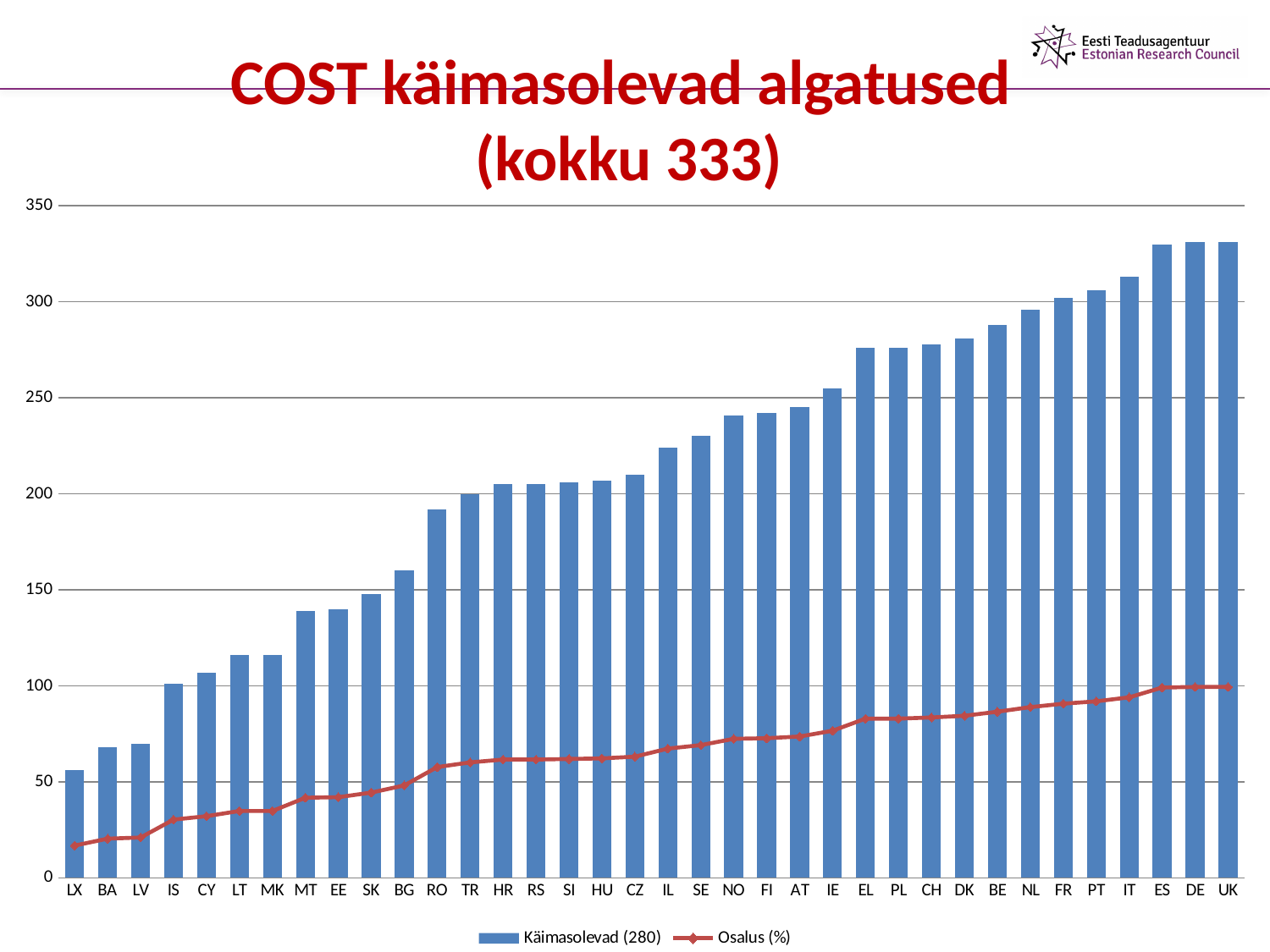

# COST käimasolevad algatused (kokku 333)

### Chart

| Category | Käimasolevad (280) | Osalus (%) |
|---|---|---|
| LX | 56.0 | 16.8 |
| BA | 68.0 | 20.4 |
| LV | 70.0 | 21.0 |
| IS | 101.0 | 30.3 |
| CY | 107.0 | 32.1 |
| LT | 116.0 | 34.8 |
| MK | 116.0 | 34.8 |
| MT | 139.0 | 41.7 |
| EE | 140.0 | 42.0 |
| SK | 148.0 | 44.4 |
| BG | 160.0 | 48.1 |
| RO | 192.0 | 57.7 |
| TR | 200.0 | 60.1 |
| HR | 205.0 | 61.6 |
| RS | 205.0 | 61.6 |
| SI | 206.0 | 61.9 |
| HU | 207.0 | 62.2 |
| CZ | 210.0 | 63.1 |
| IL | 224.0 | 67.3 |
| SE | 230.0 | 69.1 |
| NO | 241.0 | 72.4 |
| FI | 242.0 | 72.7 |
| AT | 245.0 | 73.6 |
| IE | 255.0 | 76.6 |
| EL | 276.0 | 82.9 |
| PL | 276.0 | 82.9 |
| CH | 278.0 | 83.5 |
| DK | 281.0 | 84.4 |
| BE | 288.0 | 86.5 |
| NL | 296.0 | 88.9 |
| FR | 302.0 | 90.7 |
| PT | 306.0 | 91.9 |
| IT | 313.0 | 94.0 |
| ES | 330.0 | 99.1 |
| DE | 331.0 | 99.4 |
| UK | 331.0 | 99.4 |